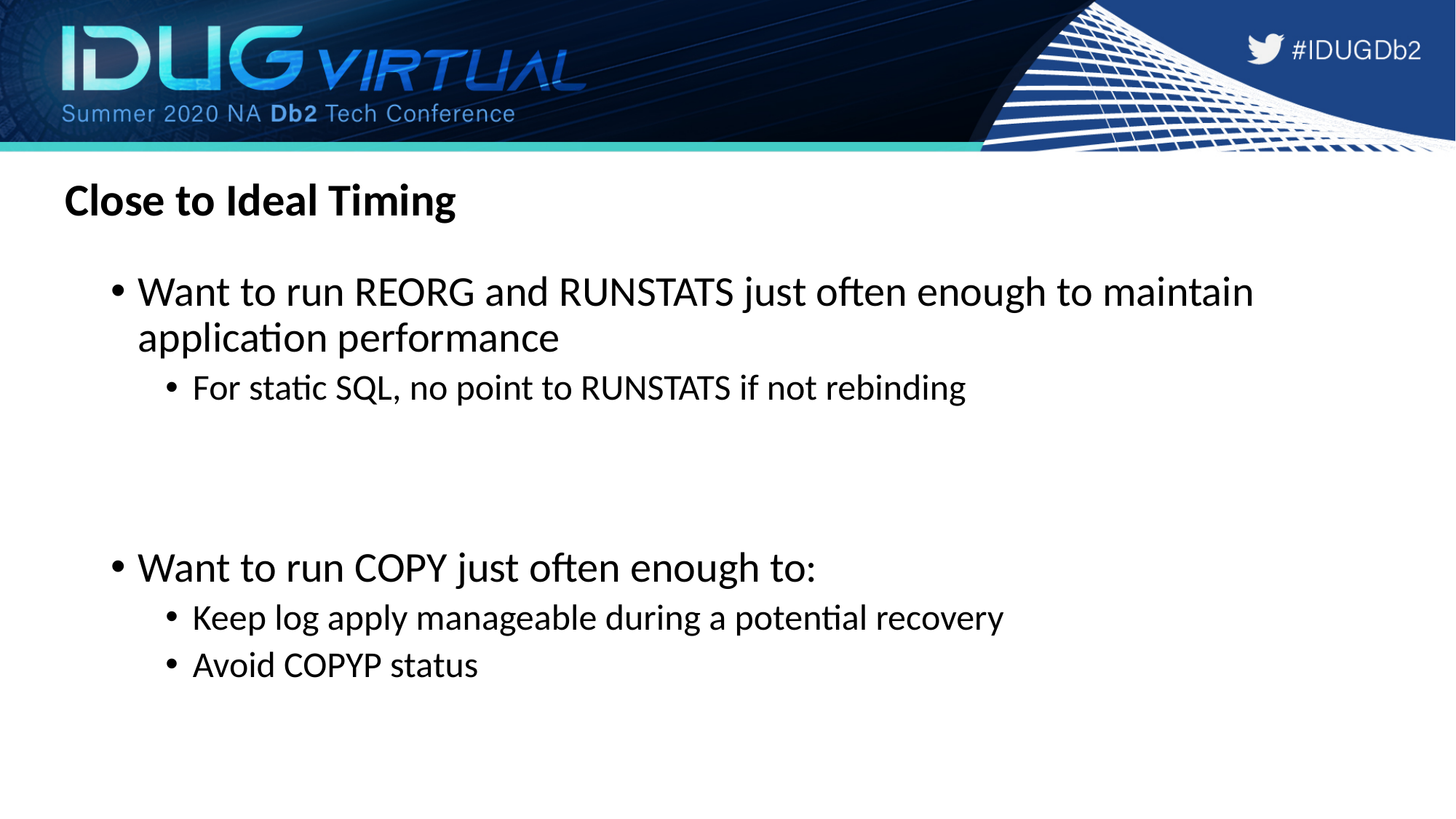

# Close to Ideal Timing
Want to run REORG and RUNSTATS just often enough to maintain application performance
For static SQL, no point to RUNSTATS if not rebinding

Want to run COPY just often enough to:
Keep log apply manageable during a potential recovery
Avoid COPYP status